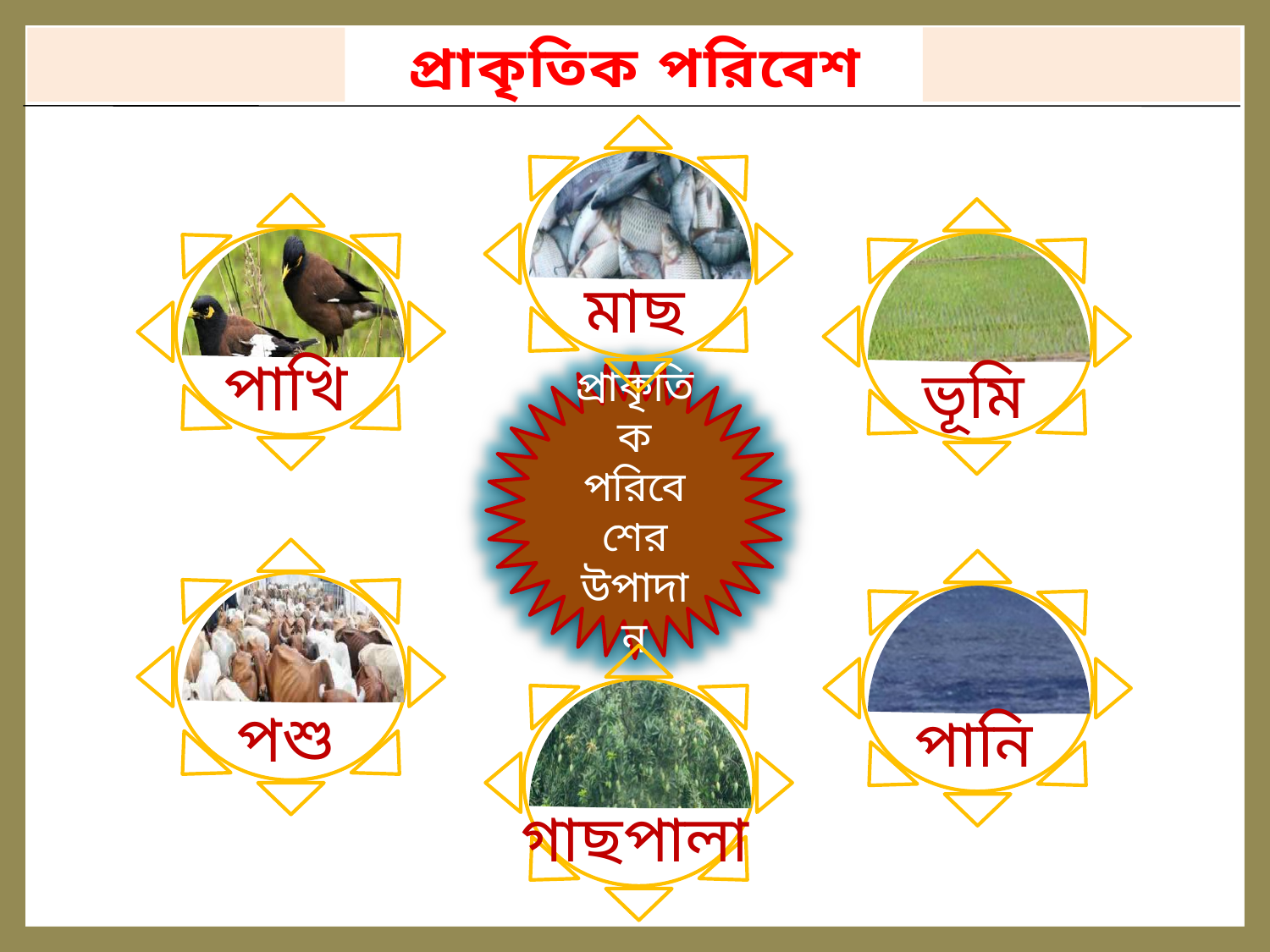

প্রাকৃতিক পরিবেশ

মাছ
পাখি
ভূমি
প্রাকৃতিক পরিবেশের উপাদান

পশু
পানি
গাছপালা